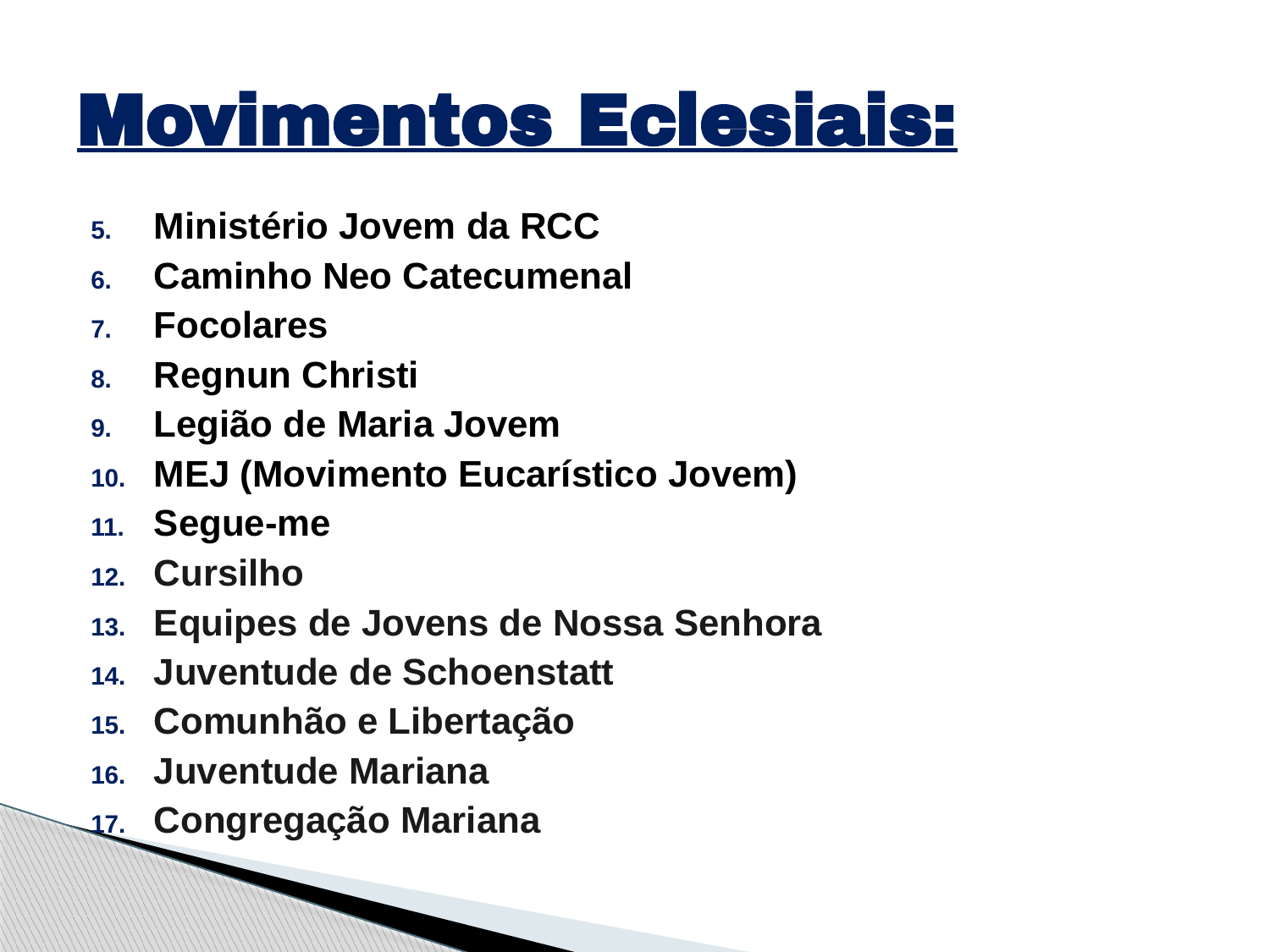

# Movimentos Eclesiais:
Ministério Jovem da RCC
Caminho Neo Catecumenal
Focolares
Regnun Christi
Legião de Maria Jovem
MEJ (Movimento Eucarístico Jovem)
Segue-me
Cursilho
Equipes de Jovens de Nossa Senhora
Juventude de Schoenstatt
Comunhão e Libertação
Juventude Mariana
Congregação Mariana